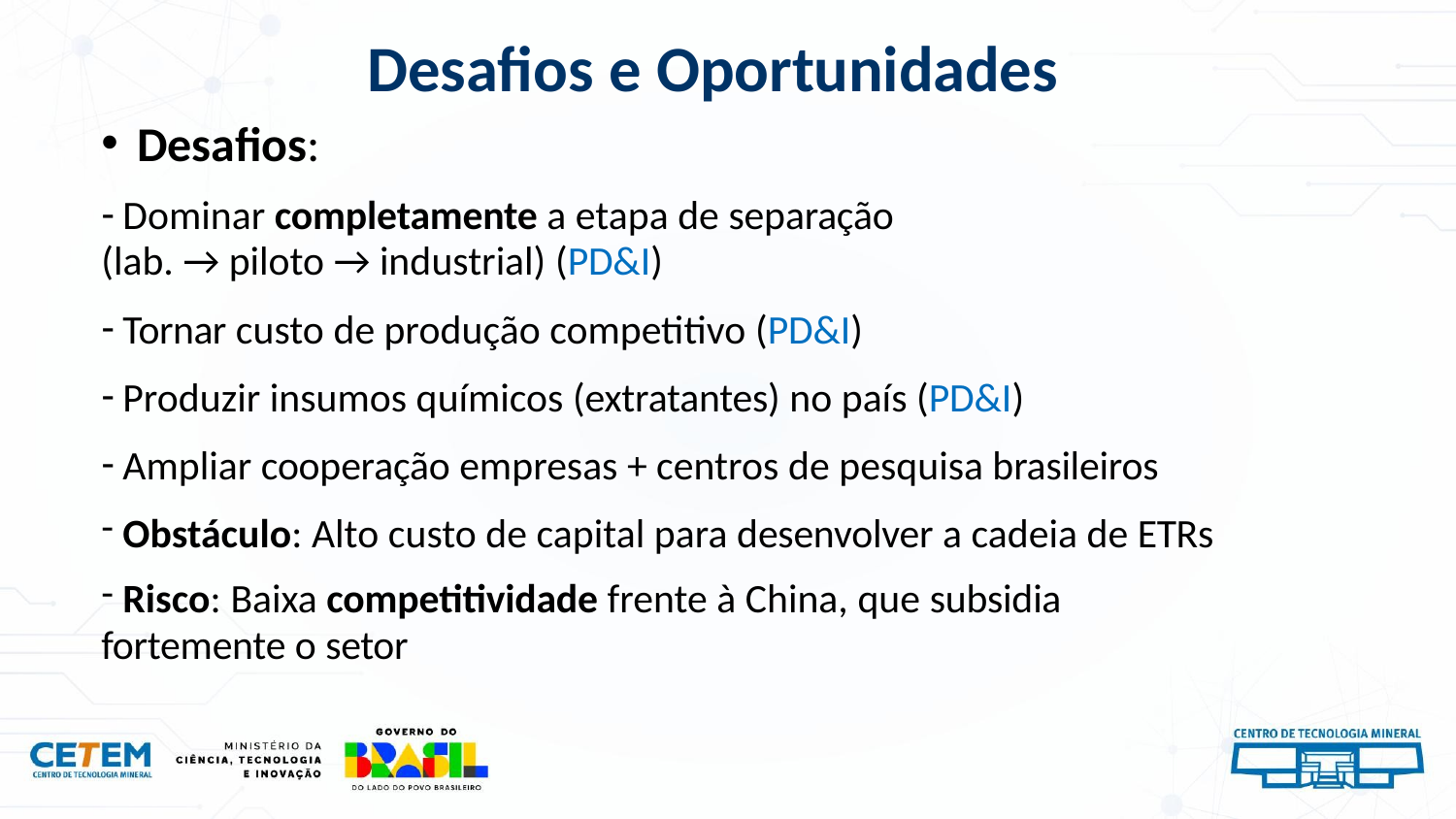

# Desafios e Oportunidades
Desafios:
Dominar completamente a etapa de separação
(lab. → piloto → industrial) (PD&I)
Tornar custo de produção competitivo (PD&I)
Produzir insumos químicos (extratantes) no país (PD&I)
Ampliar cooperação empresas + centros de pesquisa brasileiros
Obstáculo: Alto custo de capital para desenvolver a cadeia de ETRs
Risco: Baixa competitividade frente à China, que subsidia
fortemente o setor